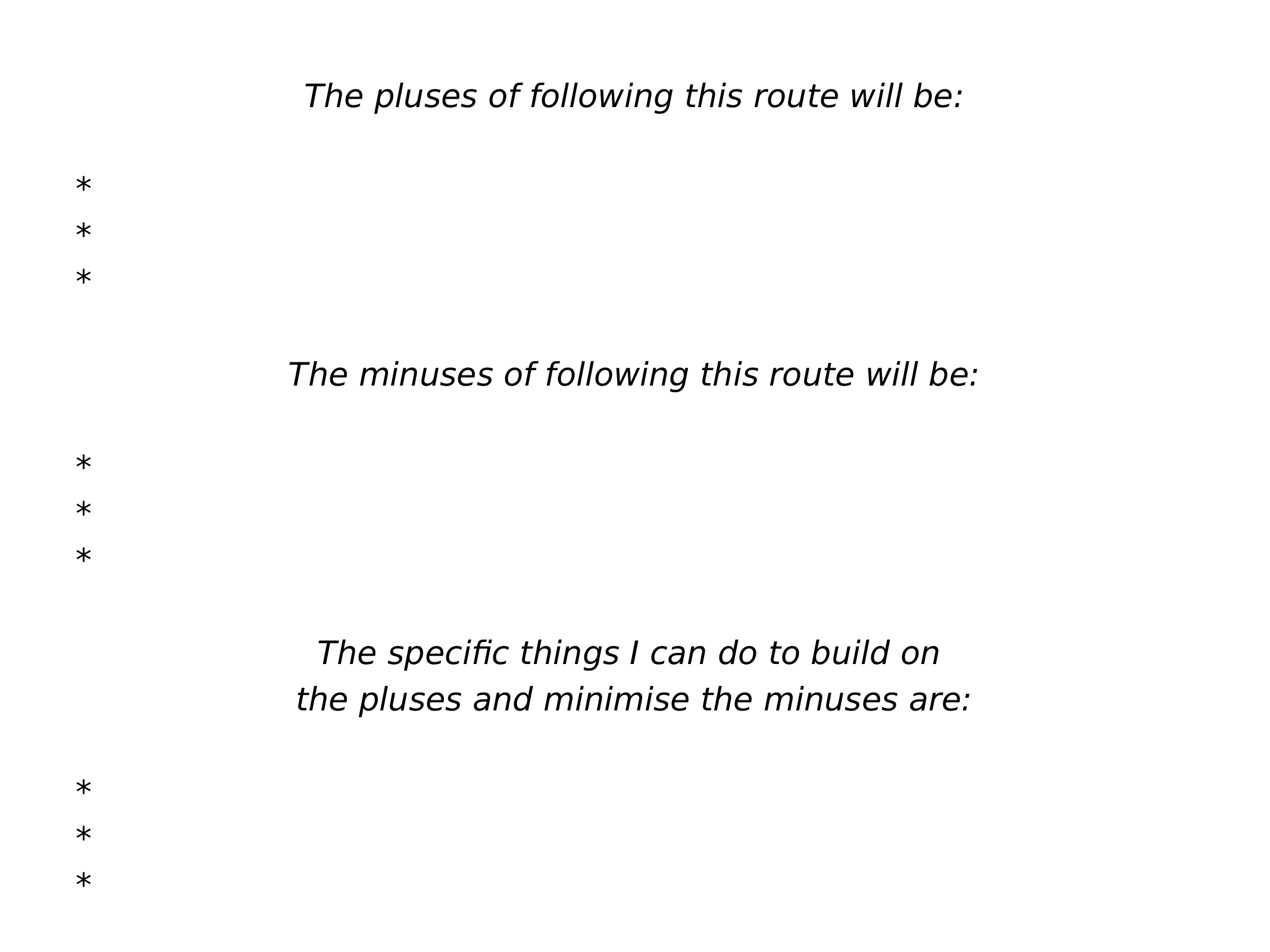

The pluses of following this route will be:

*
*
*

The minuses of following this route will be:

*
*
*

The specific things I can do to build on
the pluses and minimise the minuses are:

*
*
*